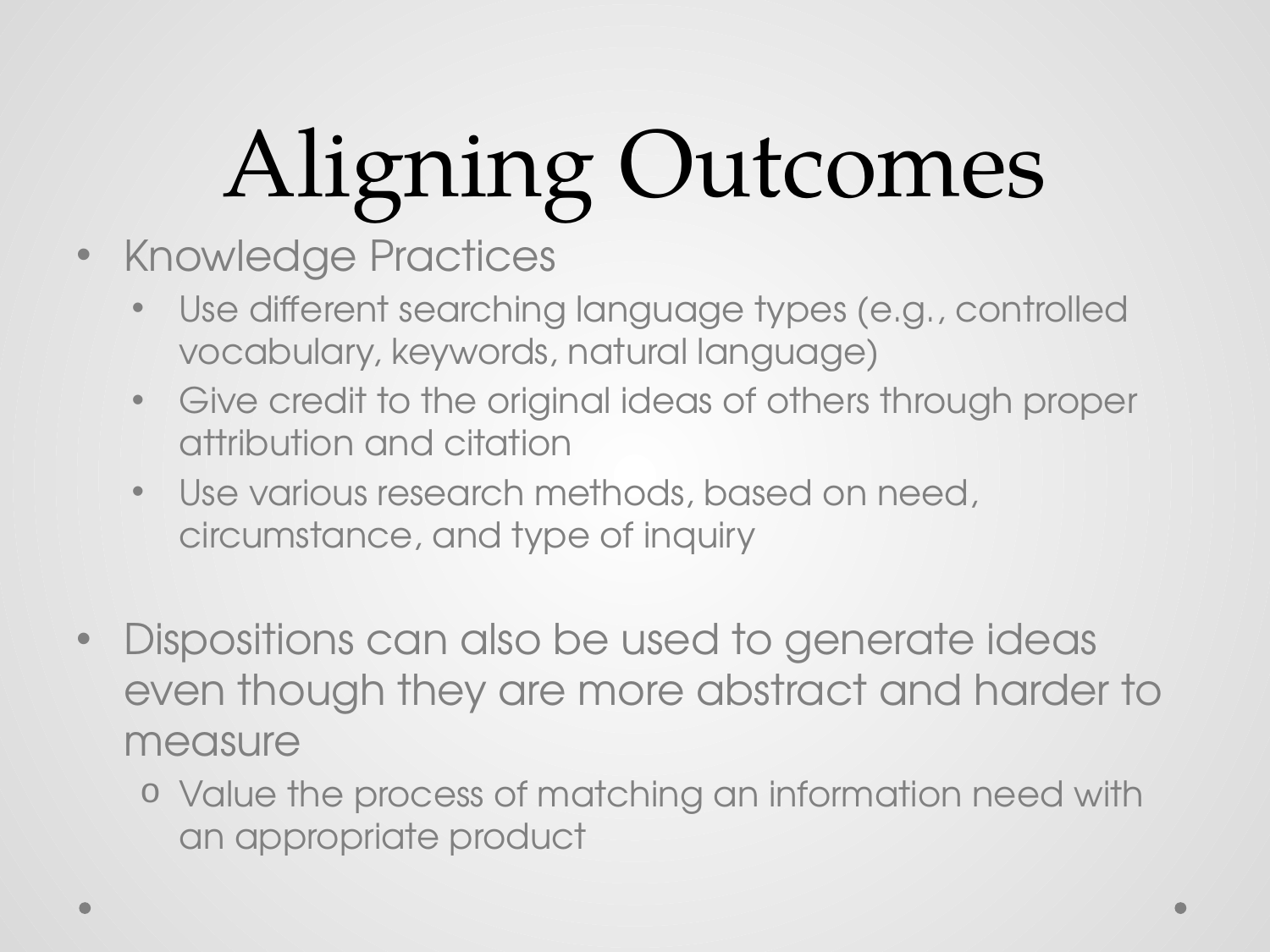

# Aligning Outcomes
Knowledge Practices
Use different searching language types (e.g., controlled vocabulary, keywords, natural language)
Give credit to the original ideas of others through proper attribution and citation
Use various research methods, based on need, circumstance, and type of inquiry

Dispositions can also be used to generate ideas even though they are more abstract and harder to measure
Value the process of matching an information need with an appropriate product